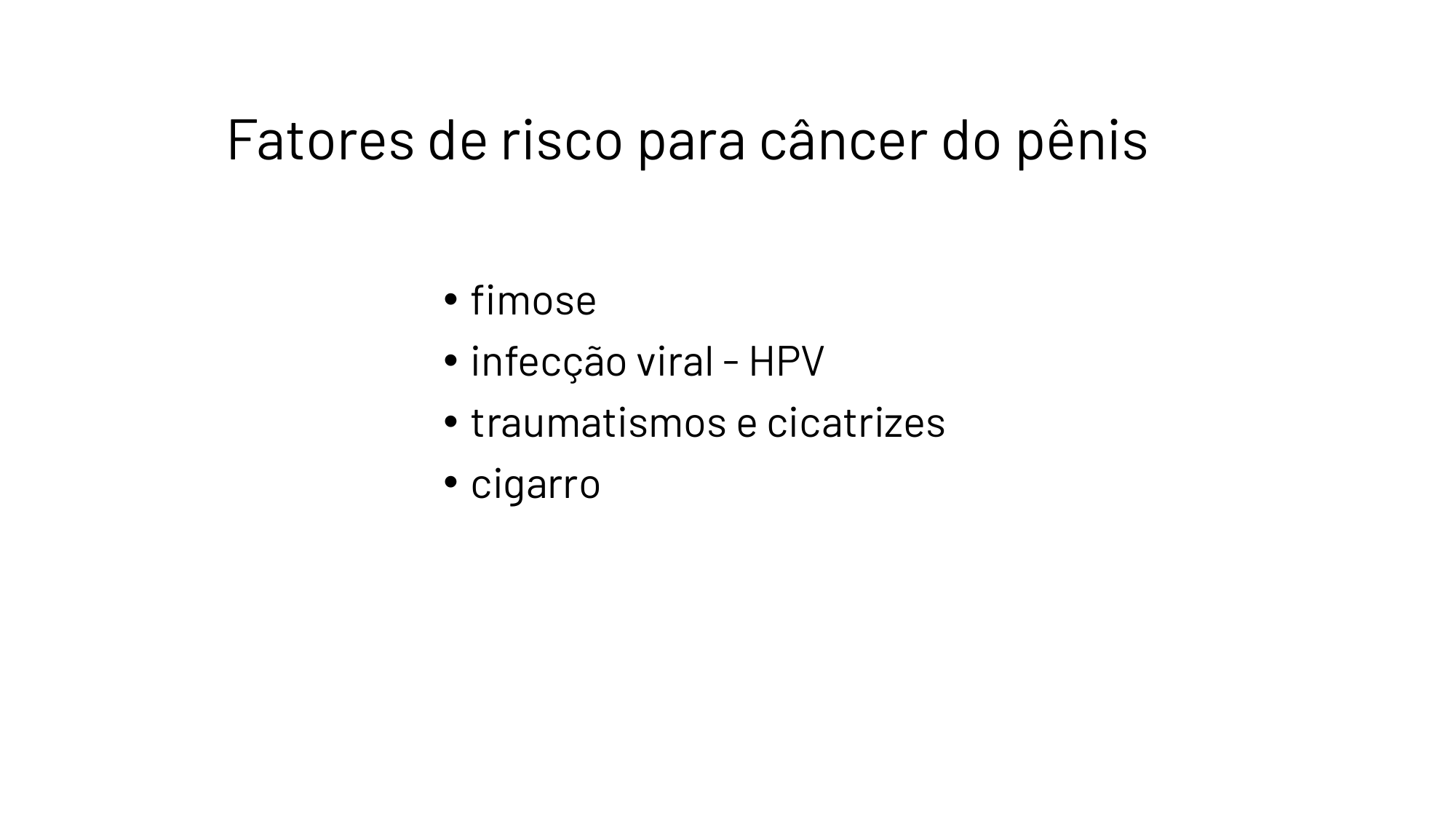

# Fatores de risco para câncer do pênis
fimose
infecção viral - HPV
traumatismos e cicatrizes
cigarro